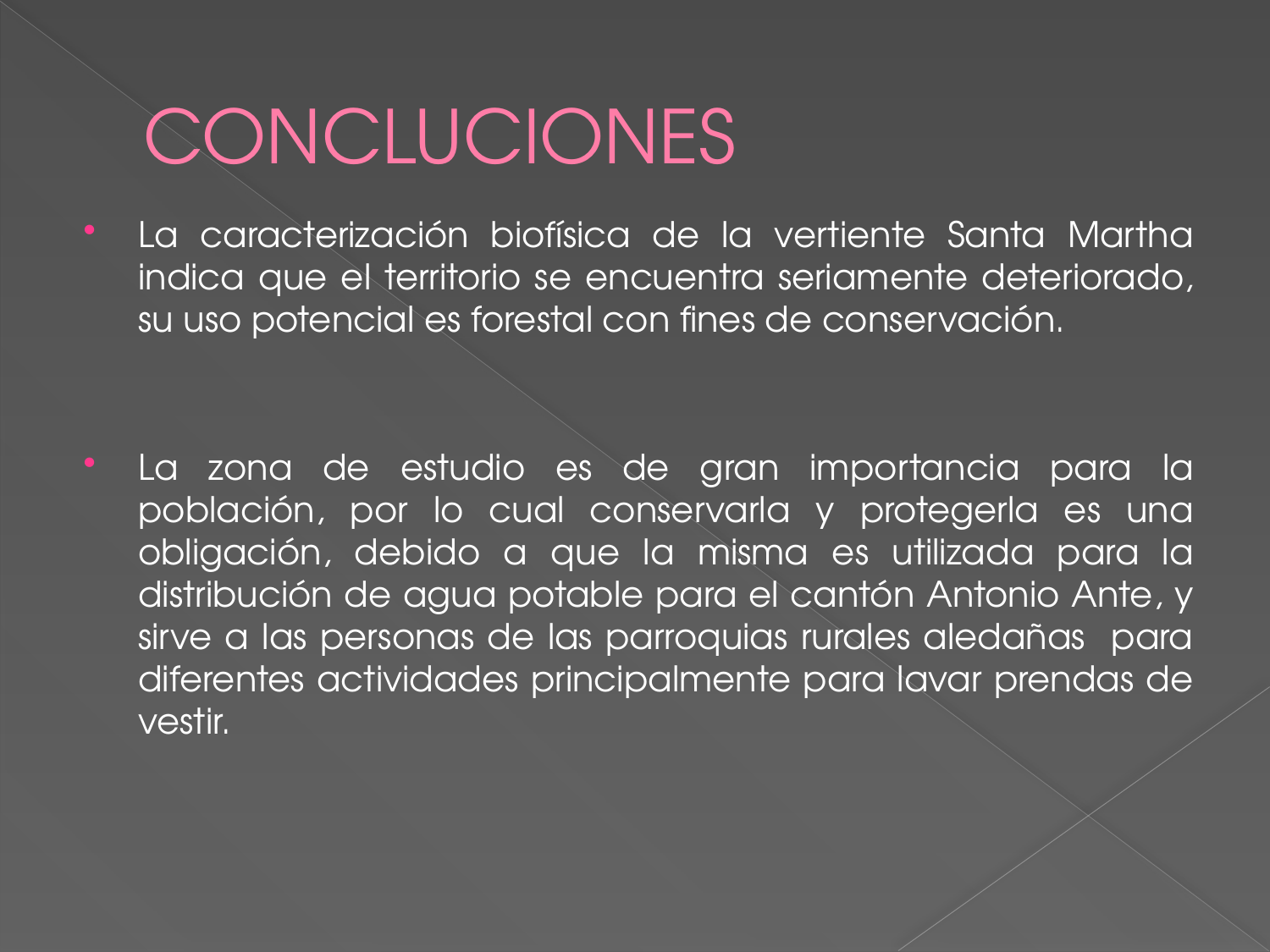

# CONCLUCIONES
La caracterización biofísica de la vertiente Santa Martha indica que el territorio se encuentra seriamente deteriorado, su uso potencial es forestal con fines de conservación.

La zona de estudio es de gran importancia para la población, por lo cual conservarla y protegerla es una obligación, debido a que la misma es utilizada para la distribución de agua potable para el cantón Antonio Ante, y sirve a las personas de las parroquias rurales aledañas  para diferentes actividades principalmente para lavar prendas de vestir.